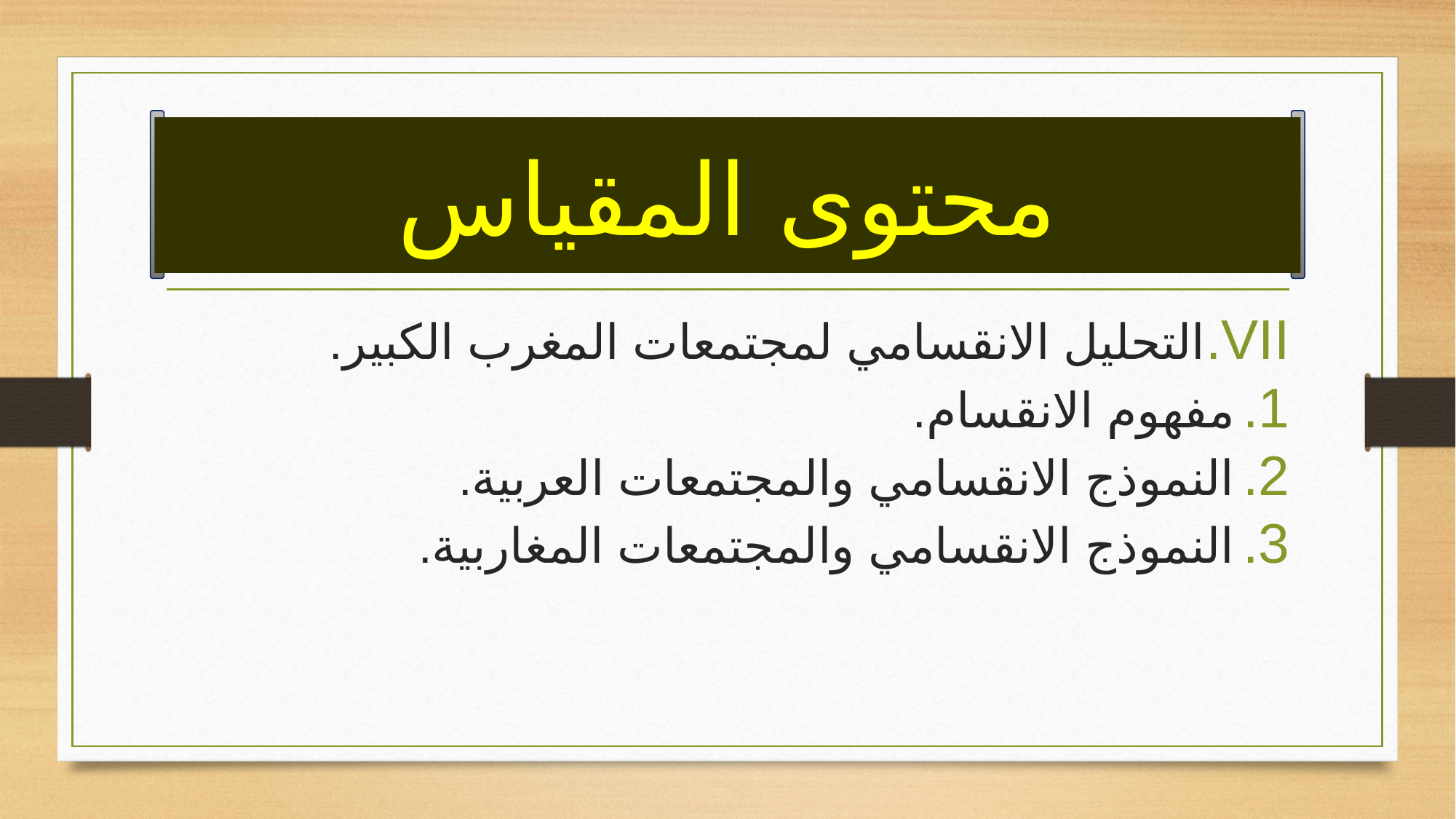

# محتوى المقياس
التحليل الانقسامي لمجتمعات المغرب الكبير.
مفهوم الانقسام.
النموذج الانقسامي والمجتمعات العربية.
النموذج الانقسامي والمجتمعات المغاربية.